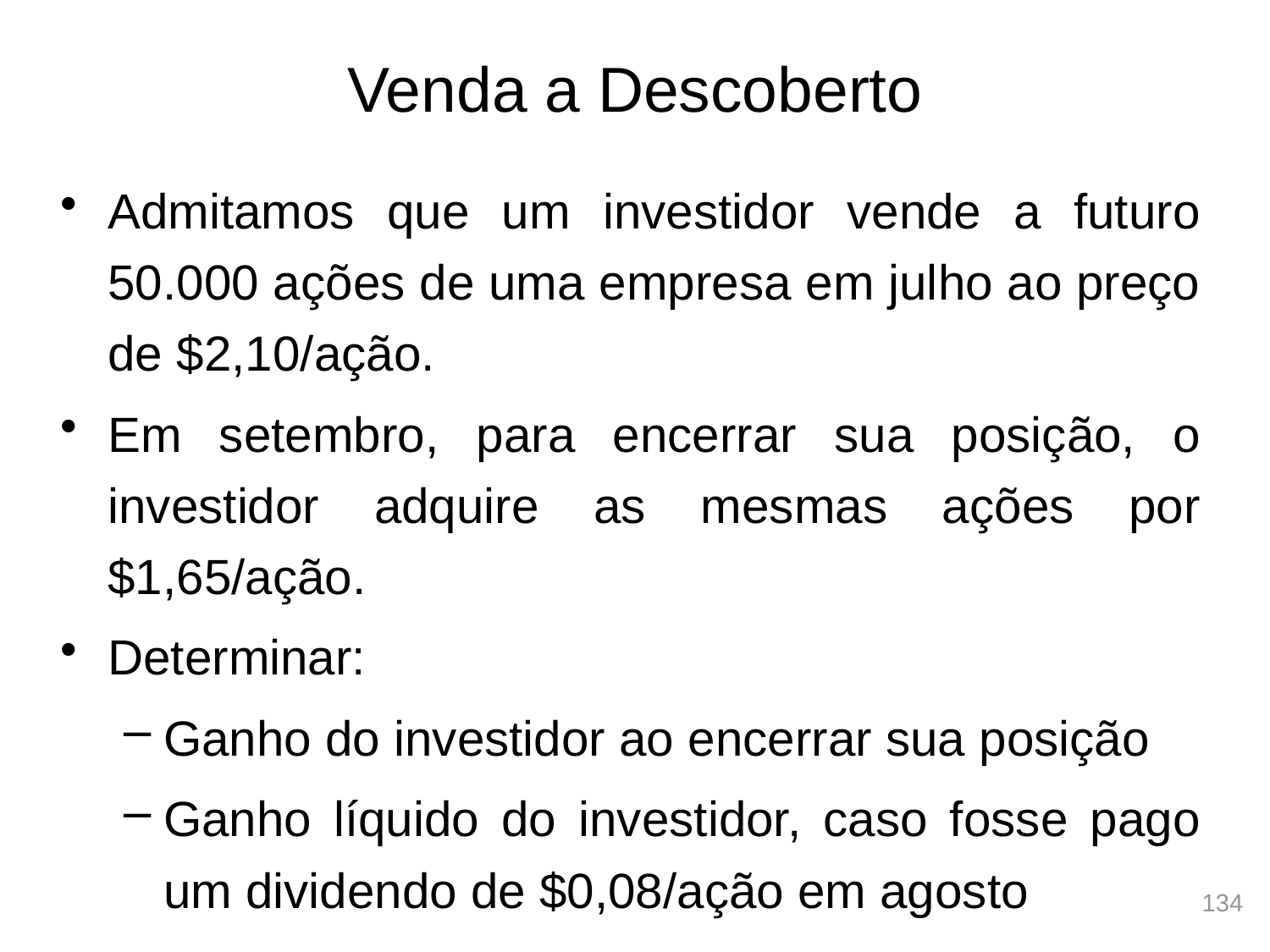

# Venda a Descoberto
Admitamos que um investidor vende a futuro 50.000 ações de uma empresa em julho ao preço de $2,10/ação.
Em setembro, para encerrar sua posição, o investidor adquire as mesmas ações por $1,65/ação.
Determinar:
Ganho do investidor ao encerrar sua posição
Ganho líquido do investidor, caso fosse pago um dividendo de $0,08/ação em agosto
134